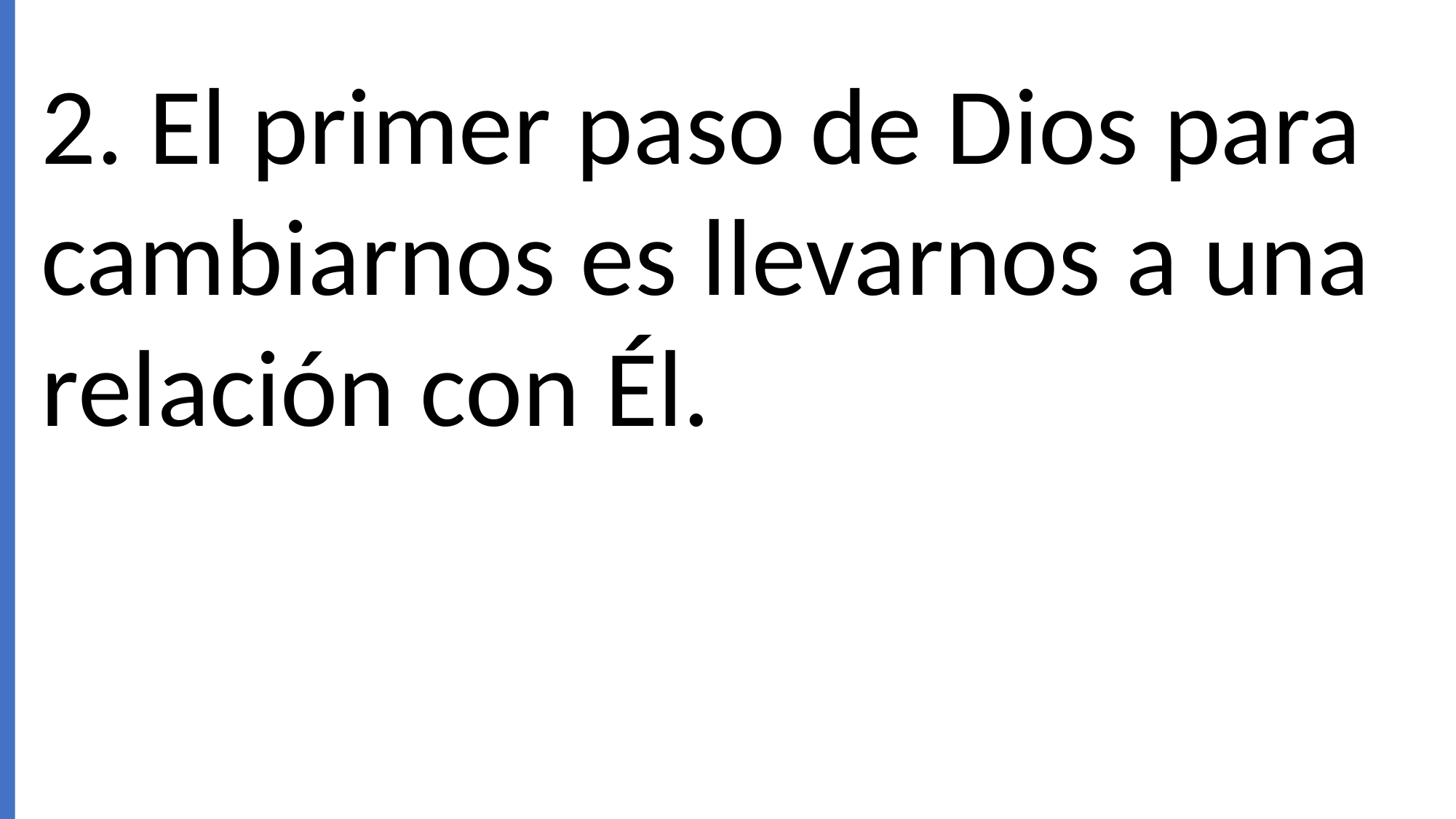

2. El primer paso de Dios para cambiarnos es llevarnos a una relación con Él.